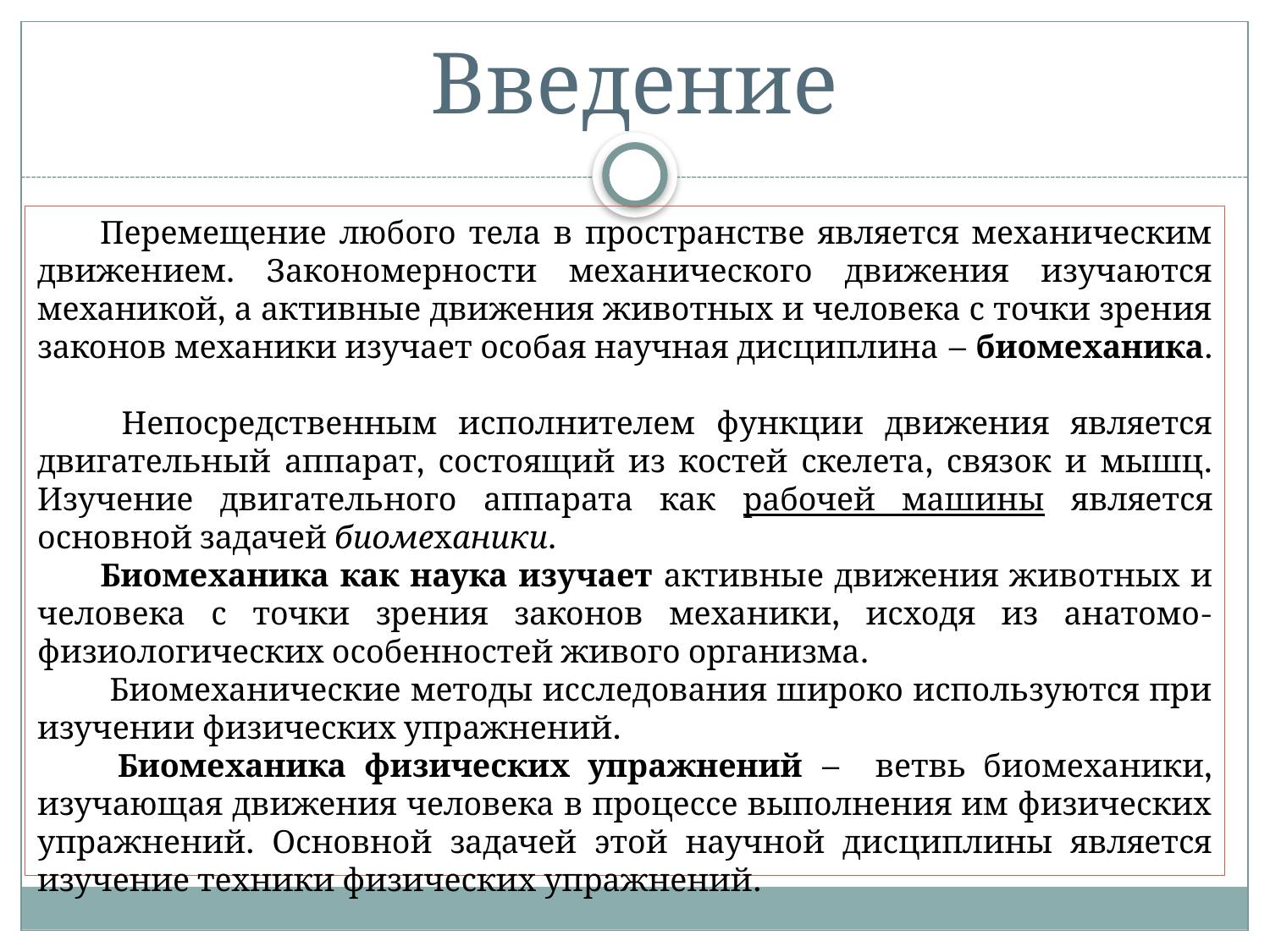

# Введение
Перемещение любого тела в пространстве является механическим движением. Закономерности механического движения изучаются механикой, а активные движения животных и человека с точки зрения законов механики изучает особая научная дисциплина – биомеханика.
 Непосредственным исполнителем функции движения является двигательный аппарат, состоящий из костей скелета, связок и мышц. Изучение двигательного аппарата как рабочей машины является основной задачей биомеханики.
Биомеханика как наука изучает активные движения животных и человека с точки зрения законов механики, исходя из анатомо-физиологических особенностей живого организма.
 Биомеханические методы исследования широко используются при изучении физических упражнений.
 Биомеханика физических упражнений –  ветвь биомеханики, изучающая движения человека в процессе выполнения им физических упражнений. Основной задачей этой научной дисциплины является изучение техники физических упражнений.